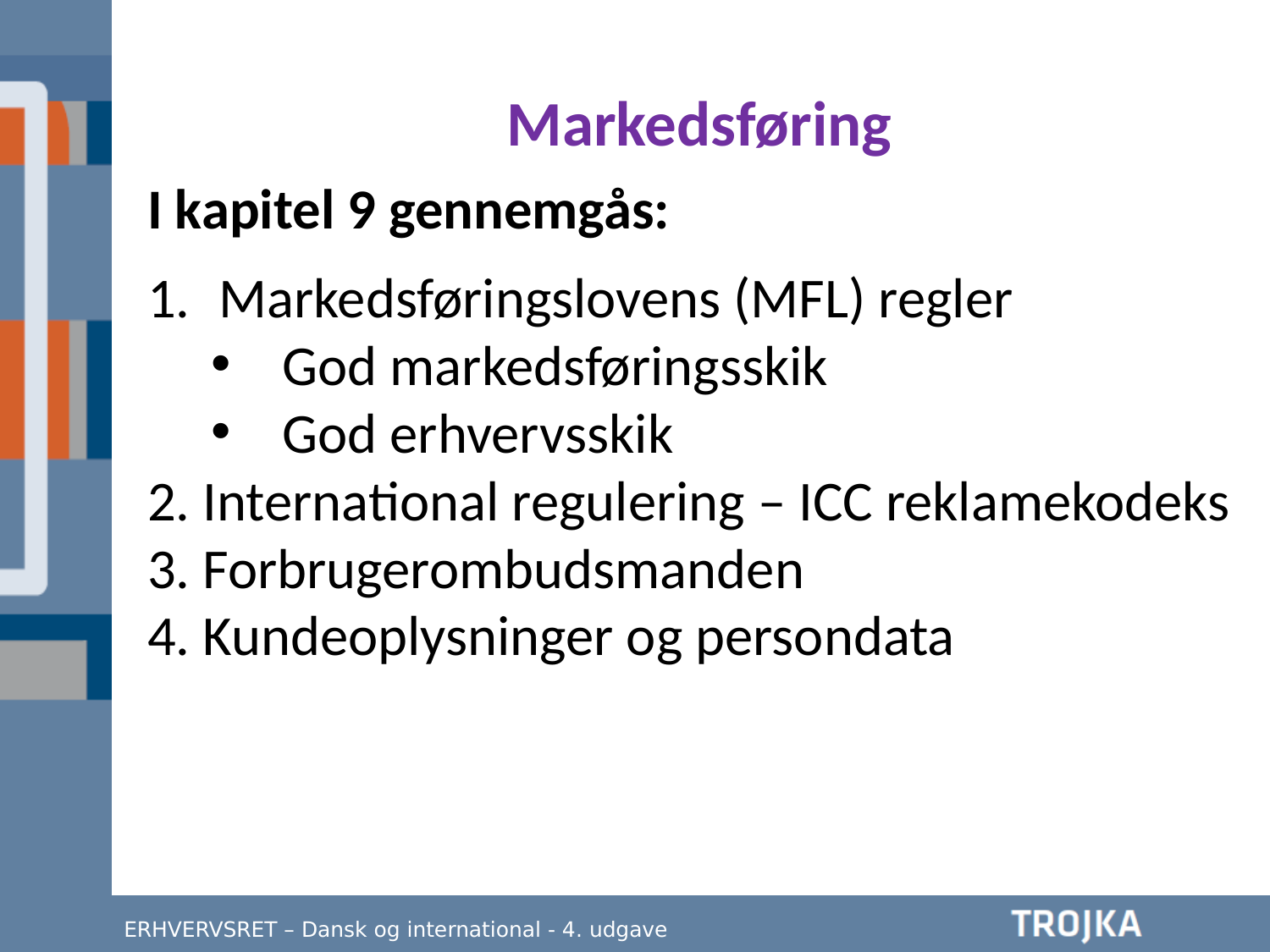

Markedsføring
I kapitel 9 gennemgås:

Markedsføringslovens (MFL) regler
God markedsføringsskik
God erhvervsskik
2. International regulering – ICC reklamekodeks
3. Forbrugerombudsmanden
4. Kundeoplysninger og persondata